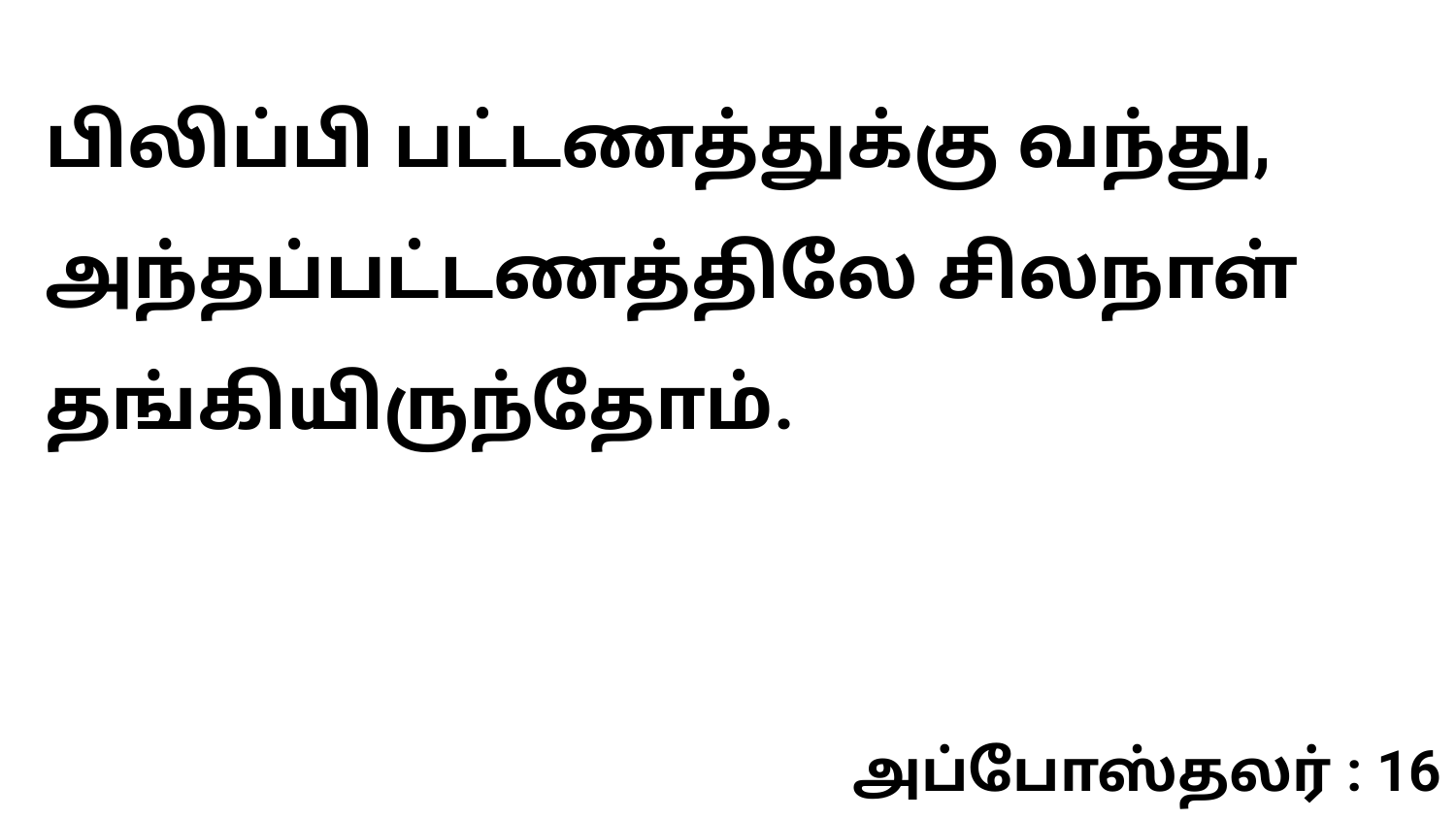

பிலிப்பி பட்டணத்துக்கு வந்து, அந்தப்பட்டணத்திலே சிலநாள் தங்கியிருந்தோம்.
அப்போஸ்தலர் : 16